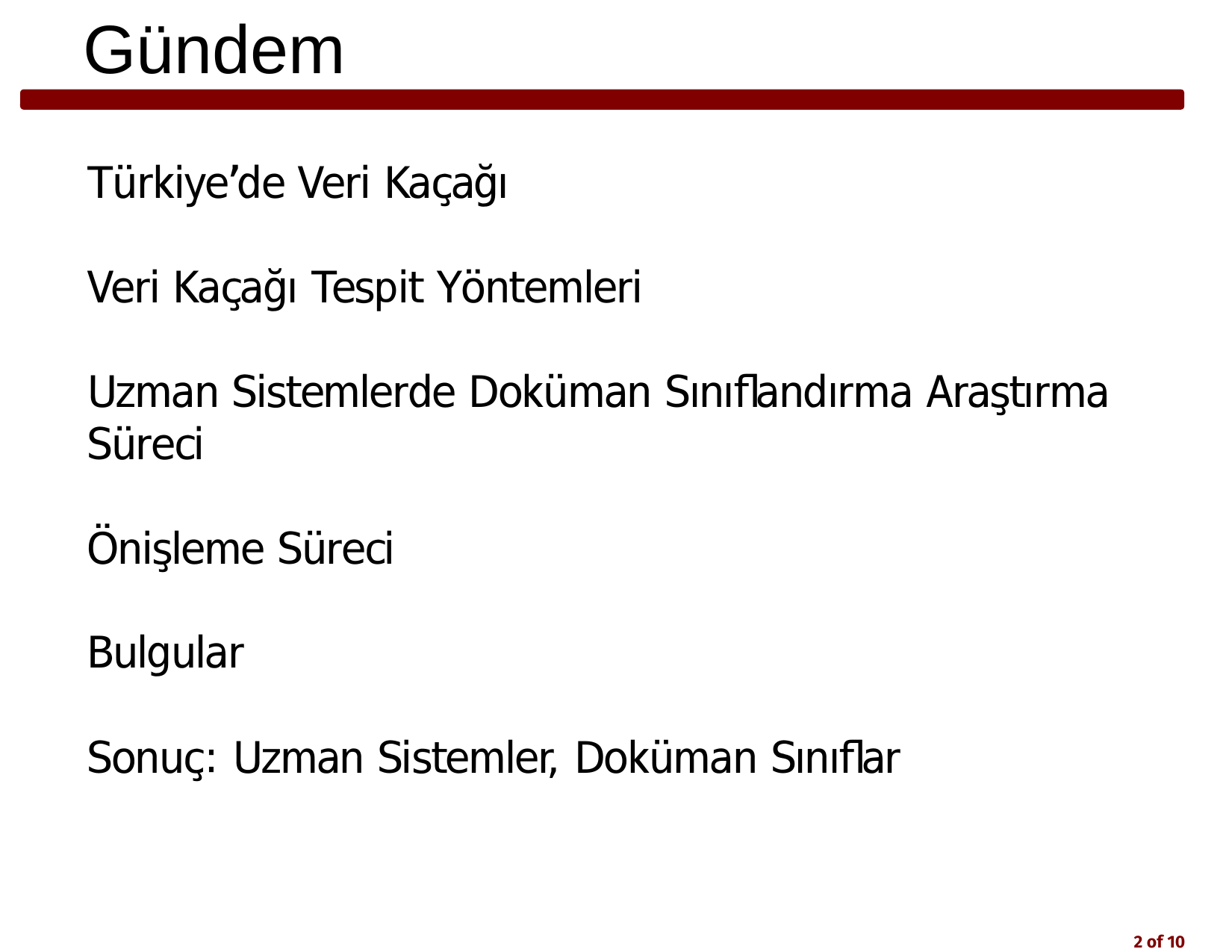

Gündem
Türkiye’de Veri Kaçağı

Veri Kaçağı Tespit Yöntemleri

Uzman Sistemlerde Doküman Sınıflandırma Araştırma Süreci

Önişleme Süreci

Bulgular

Sonuç: Uzman Sistemler, Doküman Sınıflar